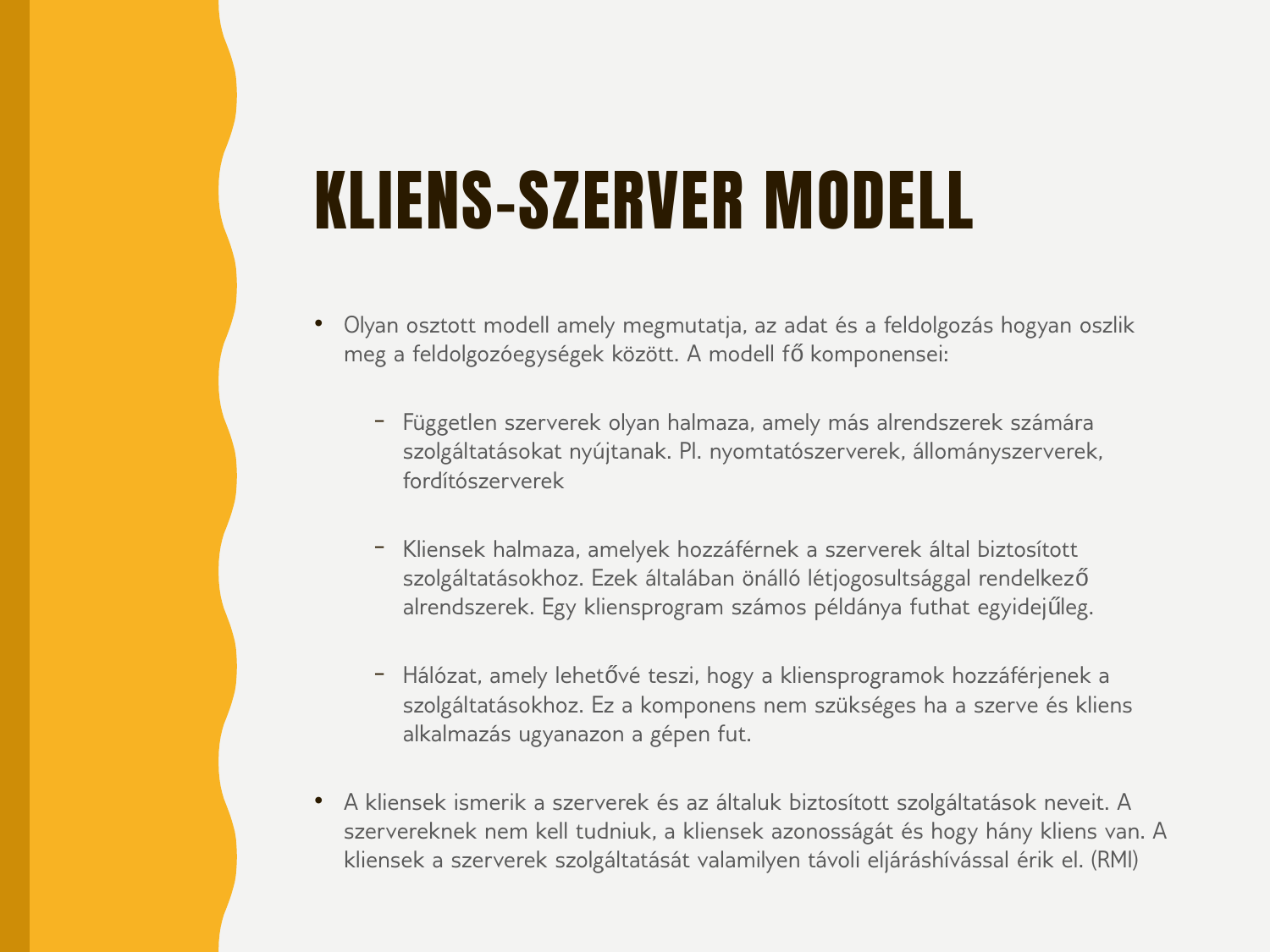

# Kliens-szerver modell
Olyan osztott modell amely megmutatja, az adat és a feldolgozás hogyan oszlik meg a feldolgozóegységek között. A modell fő komponensei:
Független szerverek olyan halmaza, amely más alrendszerek számára szolgáltatásokat nyújtanak. Pl. nyomtatószerverek, állományszerverek, fordítószerverek
Kliensek halmaza, amelyek hozzáférnek a szerverek által biztosított szolgáltatásokhoz. Ezek általában önálló létjogosultsággal rendelkező alrendszerek. Egy kliensprogram számos példánya futhat egyidejűleg.
Hálózat, amely lehetővé teszi, hogy a kliensprogramok hozzáférjenek a szolgáltatásokhoz. Ez a komponens nem szükséges ha a szerve és kliens alkalmazás ugyanazon a gépen fut.
A kliensek ismerik a szerverek és az általuk biztosított szolgáltatások neveit. A szervereknek nem kell tudniuk, a kliensek azonosságát és hogy hány kliens van. A kliensek a szerverek szolgáltatását valamilyen távoli eljáráshívással érik el. (RMI)